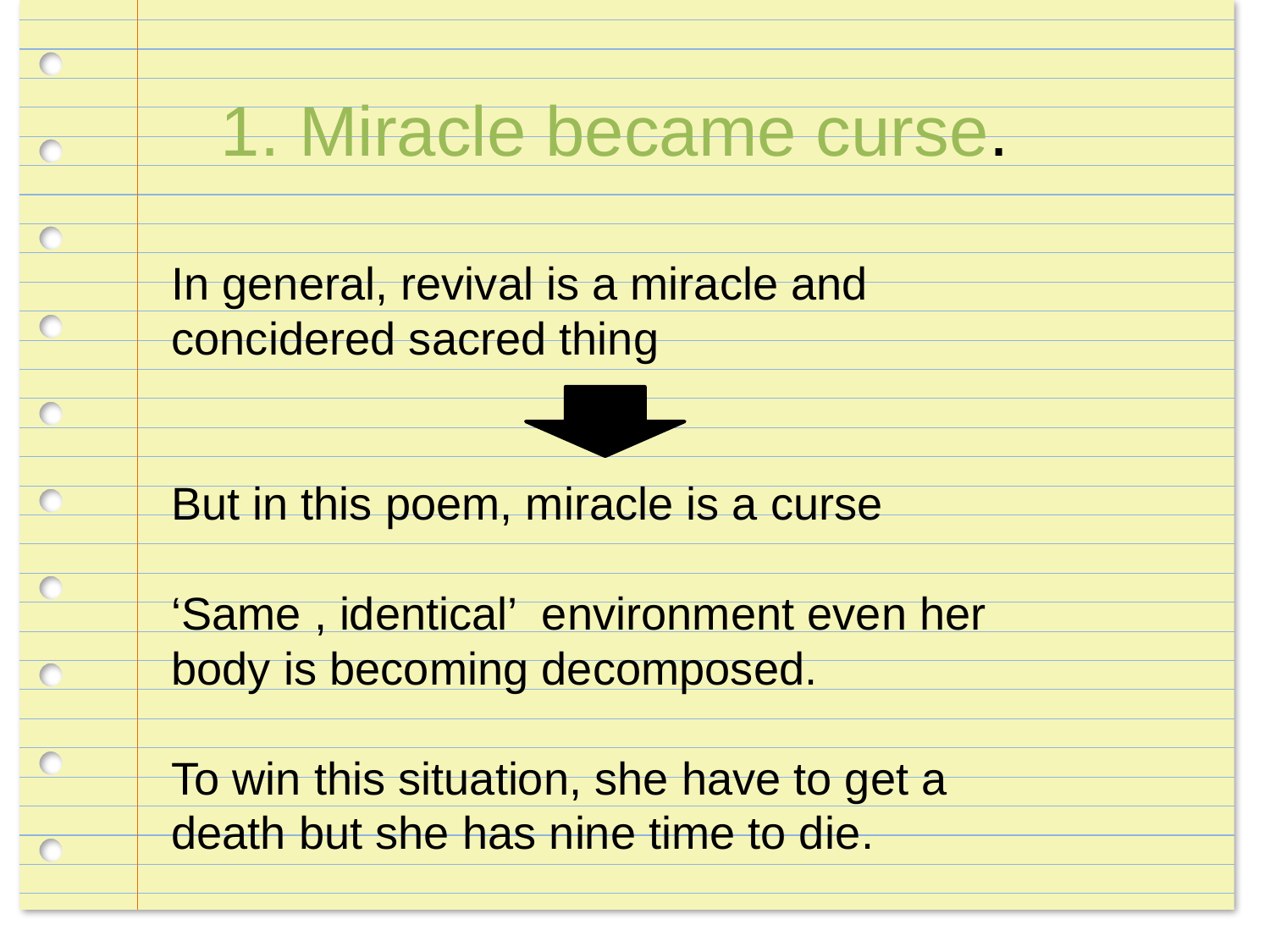

1. Miracle became curse.
In general, revival is a miracle and concidered sacred thing

But in this poem, miracle is a curse

‘Same , identical’  environment even her body is becoming decomposed.

To win this situation, she have to get a death but she has nine time to die.